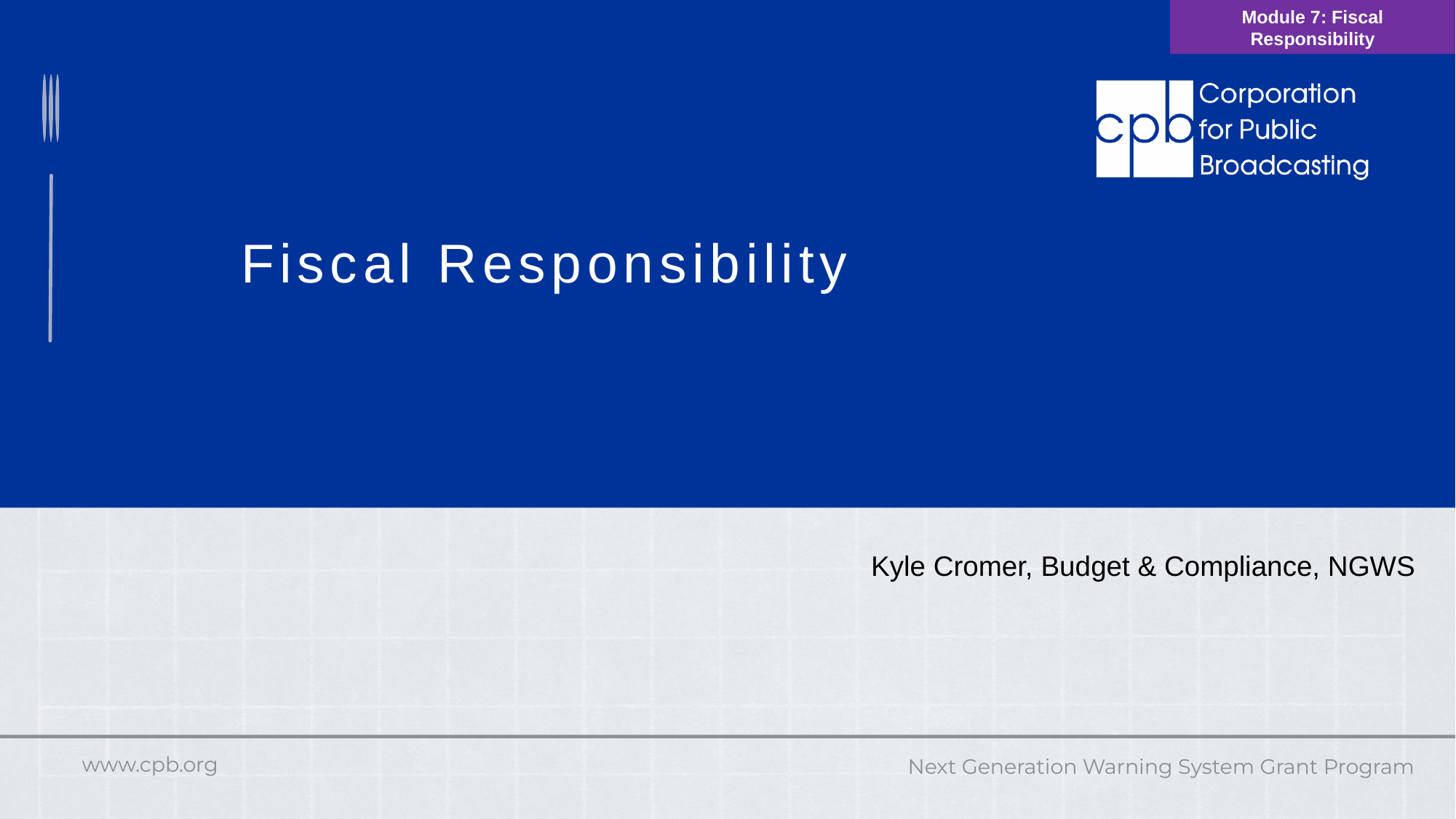

Module 7: Fiscal Responsibility

Fiscal Responsibility

Kyle Cromer, Budget & Compliance, NGWS

www.cpb.org
Next Generation Warning System Grant Program